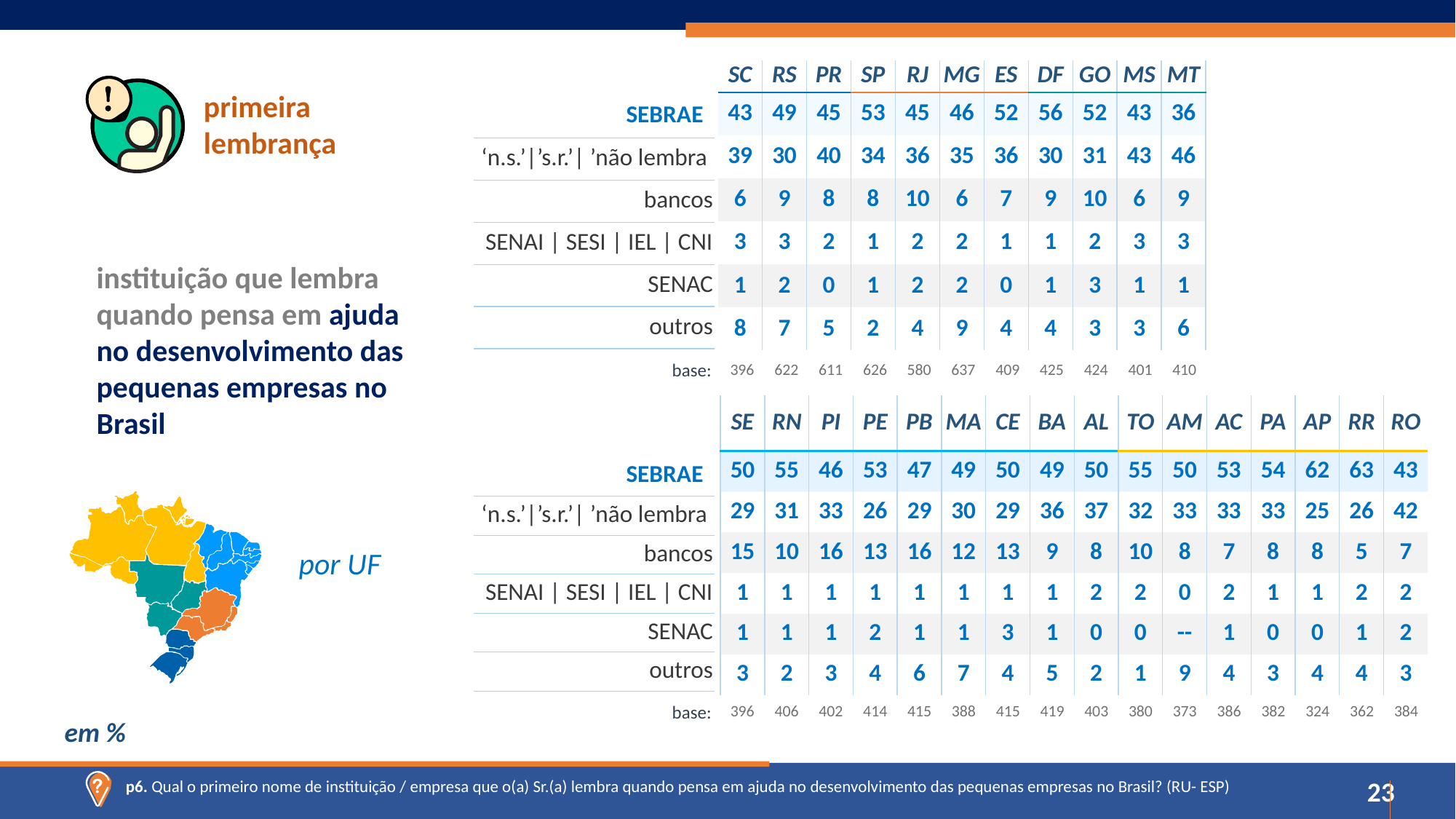

| SC | RS | PR | SP | RJ | MG | ES | DF | GO | MS | MT |
| --- | --- | --- | --- | --- | --- | --- | --- | --- | --- | --- |
| 43 | 49 | 45 | 53 | 45 | 46 | 52 | 56 | 52 | 43 | 36 |
| 39 | 30 | 40 | 34 | 36 | 35 | 36 | 30 | 31 | 43 | 46 |
| 6 | 9 | 8 | 8 | 10 | 6 | 7 | 9 | 10 | 6 | 9 |
| 3 | 3 | 2 | 1 | 2 | 2 | 1 | 1 | 2 | 3 | 3 |
| 1 | 2 | 0 | 1 | 2 | 2 | 0 | 1 | 3 | 1 | 1 |
| 8 | 7 | 5 | 2 | 4 | 9 | 4 | 4 | 3 | 3 | 6 |

primeira lembrança
| SEBRAE |
| --- |
| ‘n.s.’|’s.r.’| ’não lembra |
| bancos |
| SENAI | SESI | IEL | CNI |
| SENAC |
| outros |
instituição que lembra quando pensa em ajuda no desenvolvimento das pequenas empresas no Brasil
| 396 | 622 | 611 | 626 | 580 | 637 | 409 | 425 | 424 | 401 | 410 |
| --- | --- | --- | --- | --- | --- | --- | --- | --- | --- | --- |
base:
| SE | RN | PI | PE | PB | MA | CE | BA | AL | TO | AM | AC | PA | AP | RR | RO |
| --- | --- | --- | --- | --- | --- | --- | --- | --- | --- | --- | --- | --- | --- | --- | --- |
| 50 | 55 | 46 | 53 | 47 | 49 | 50 | 49 | 50 | 55 | 50 | 53 | 54 | 62 | 63 | 43 |
| 29 | 31 | 33 | 26 | 29 | 30 | 29 | 36 | 37 | 32 | 33 | 33 | 33 | 25 | 26 | 42 |
| 15 | 10 | 16 | 13 | 16 | 12 | 13 | 9 | 8 | 10 | 8 | 7 | 8 | 8 | 5 | 7 |
| 1 | 1 | 1 | 1 | 1 | 1 | 1 | 1 | 2 | 2 | 0 | 2 | 1 | 1 | 2 | 2 |
| 1 | 1 | 1 | 2 | 1 | 1 | 3 | 1 | 0 | 0 | -- | 1 | 0 | 0 | 1 | 2 |
| 3 | 2 | 3 | 4 | 6 | 7 | 4 | 5 | 2 | 1 | 9 | 4 | 3 | 4 | 4 | 3 |
| SEBRAE |
| --- |
| ‘n.s.’|’s.r.’| ’não lembra |
| bancos |
| SENAI | SESI | IEL | CNI |
| SENAC |
| outros |

por UF
| 396 | 406 | 402 | 414 | 415 | 388 | 415 | 419 | 403 | 380 | 373 | 386 | 382 | 324 | 362 | 384 |
| --- | --- | --- | --- | --- | --- | --- | --- | --- | --- | --- | --- | --- | --- | --- | --- |
base:
em %
p6. Qual o primeiro nome de instituição / empresa que o(a) Sr.(a) lembra quando pensa em ajuda no desenvolvimento das pequenas empresas no Brasil? (RU- ESP)